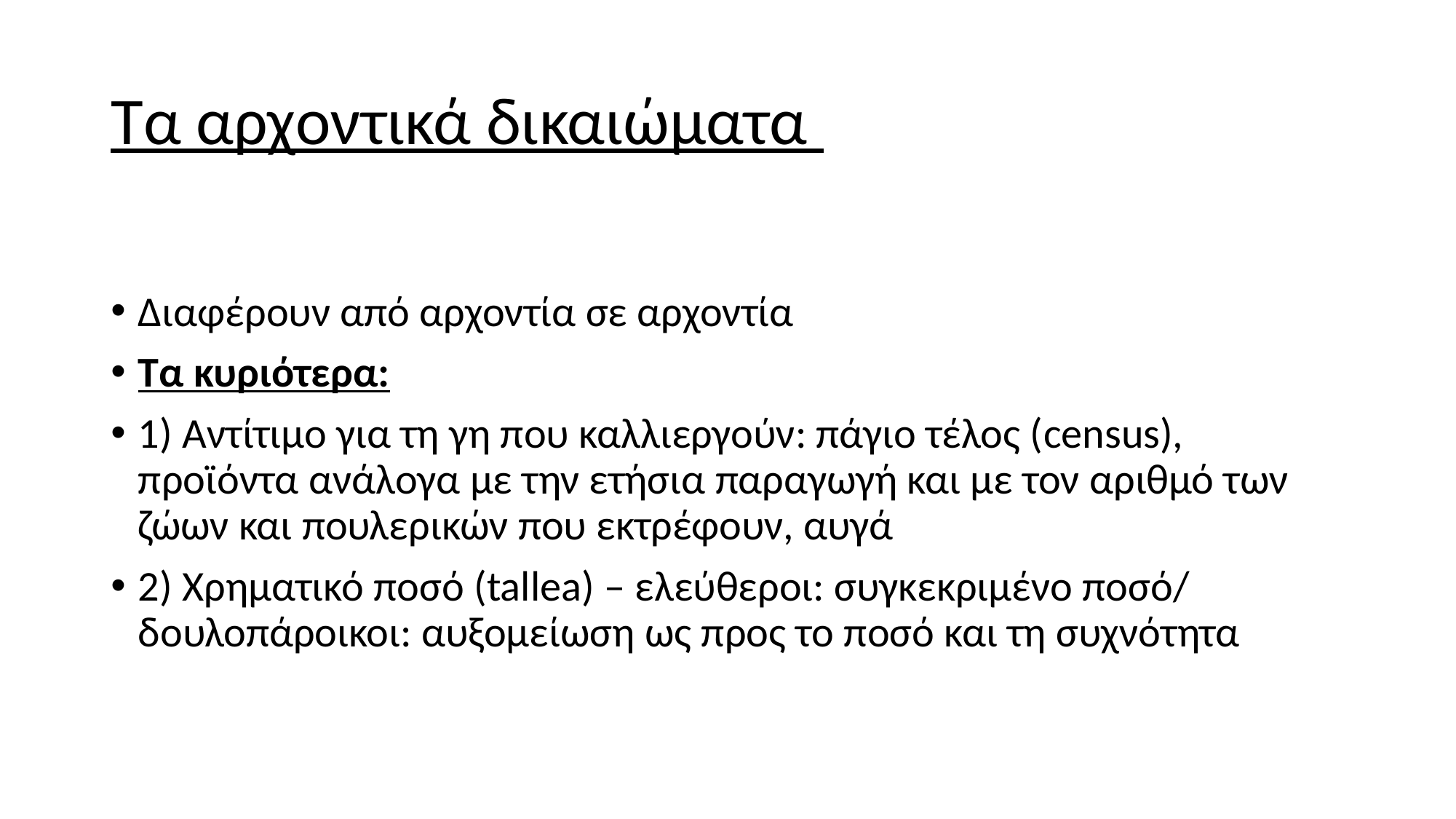

# Τα αρχοντικά δικαιώματα

Διαφέρουν από αρχοντία σε αρχοντία
Τα κυριότερα:
1) Αντίτιμο για τη γη που καλλιεργούν: πάγιο τέλος (census), προϊόντα ανάλογα με την ετήσια παραγωγή και με τον αριθμό των ζώων και πουλερικών που εκτρέφουν, αυγά
2) Χρηματικό ποσό (tallea) – ελεύθεροι: συγκεκριμένο ποσό/ δουλοπάροικοι: αυξομείωση ως προς το ποσό και τη συχνότητα